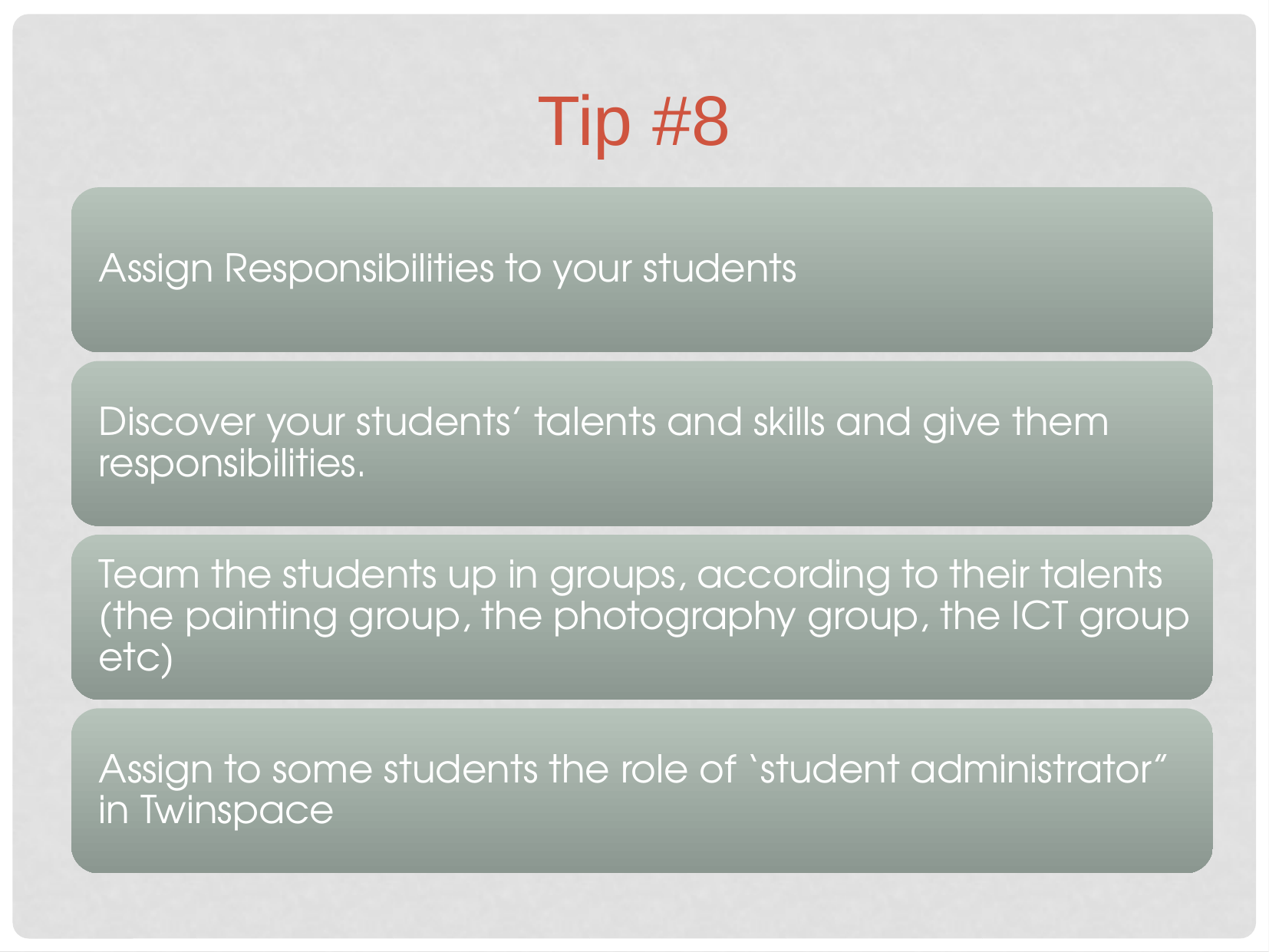

Tip #8
Assign Responsibilities to your students
Discover your students’ talents and skills and give them responsibilities.
Team the students up in groups, according to their talents (the painting group, the photography group, the ICT group etc)
Assign to some students the role of ‘student administrator” in Twinspace